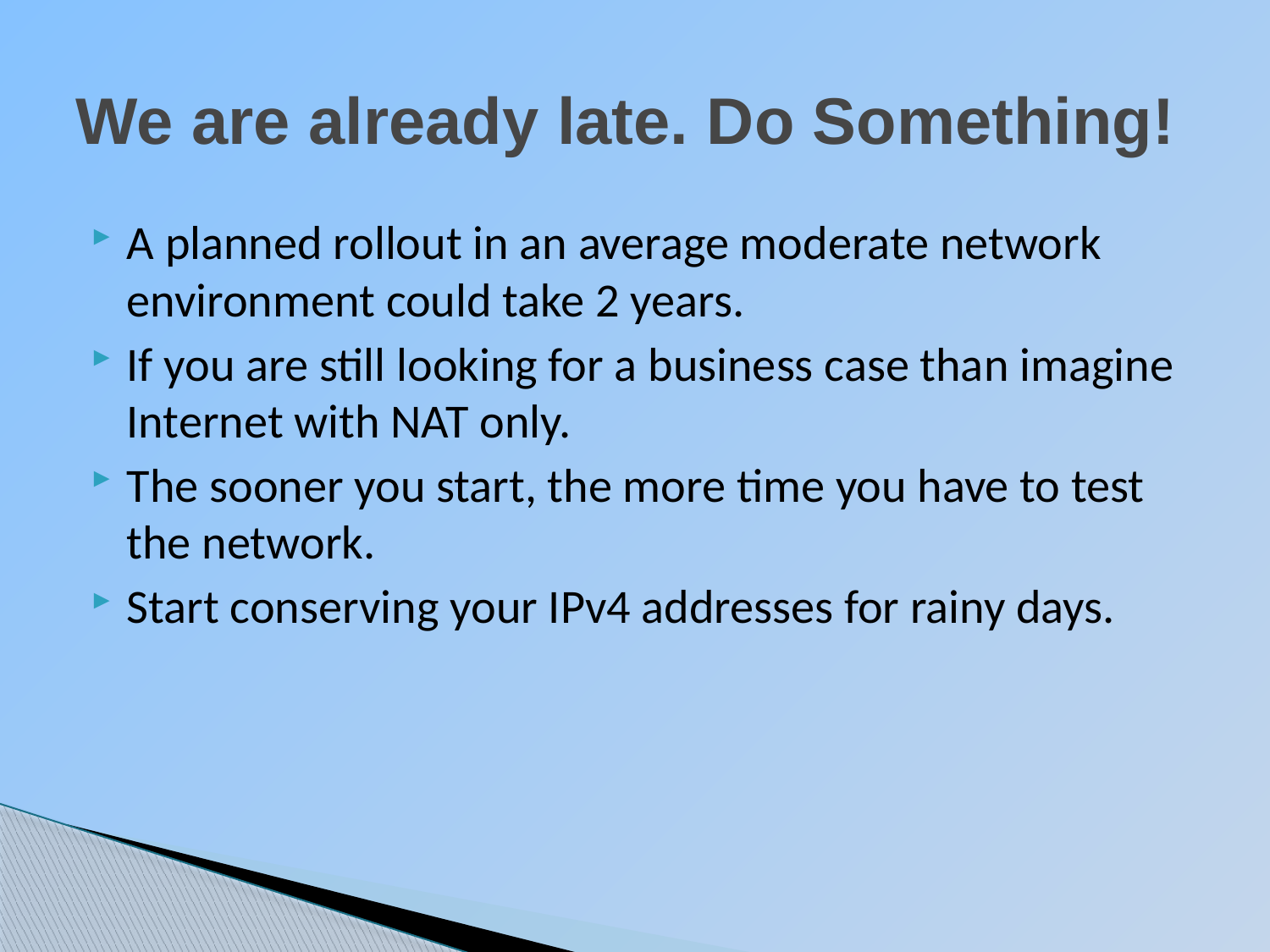

# We are already late. Do Something!
A planned rollout in an average moderate network environment could take 2 years.
If you are still looking for a business case than imagine Internet with NAT only.
The sooner you start, the more time you have to test the network.
Start conserving your IPv4 addresses for rainy days.